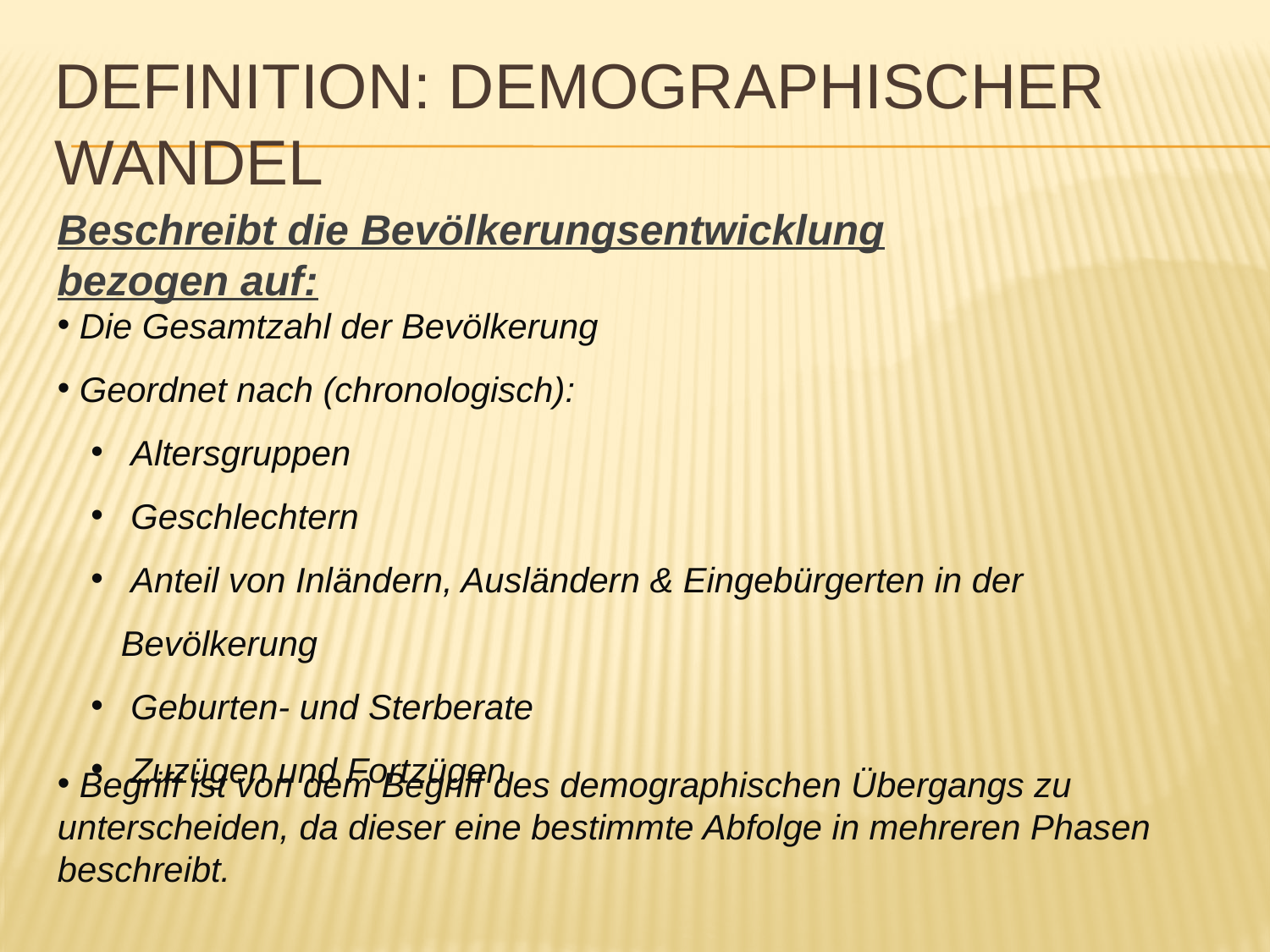

# DEFINITION: demographischer WANDEL
Beschreibt die Bevölkerungsentwicklung bezogen auf:
 Die Gesamtzahl der Bevölkerung
 Geordnet nach (chronologisch):
 Altersgruppen
 Geschlechtern
 Anteil von Inländern, Ausländern & Eingebürgerten in der Bevölkerung
 Geburten- und Sterberate
 Zuzügen und Fortzügen
 Begriff ist von dem Begriff des demographischen Übergangs zu unterscheiden, da dieser eine bestimmte Abfolge in mehreren Phasen beschreibt.